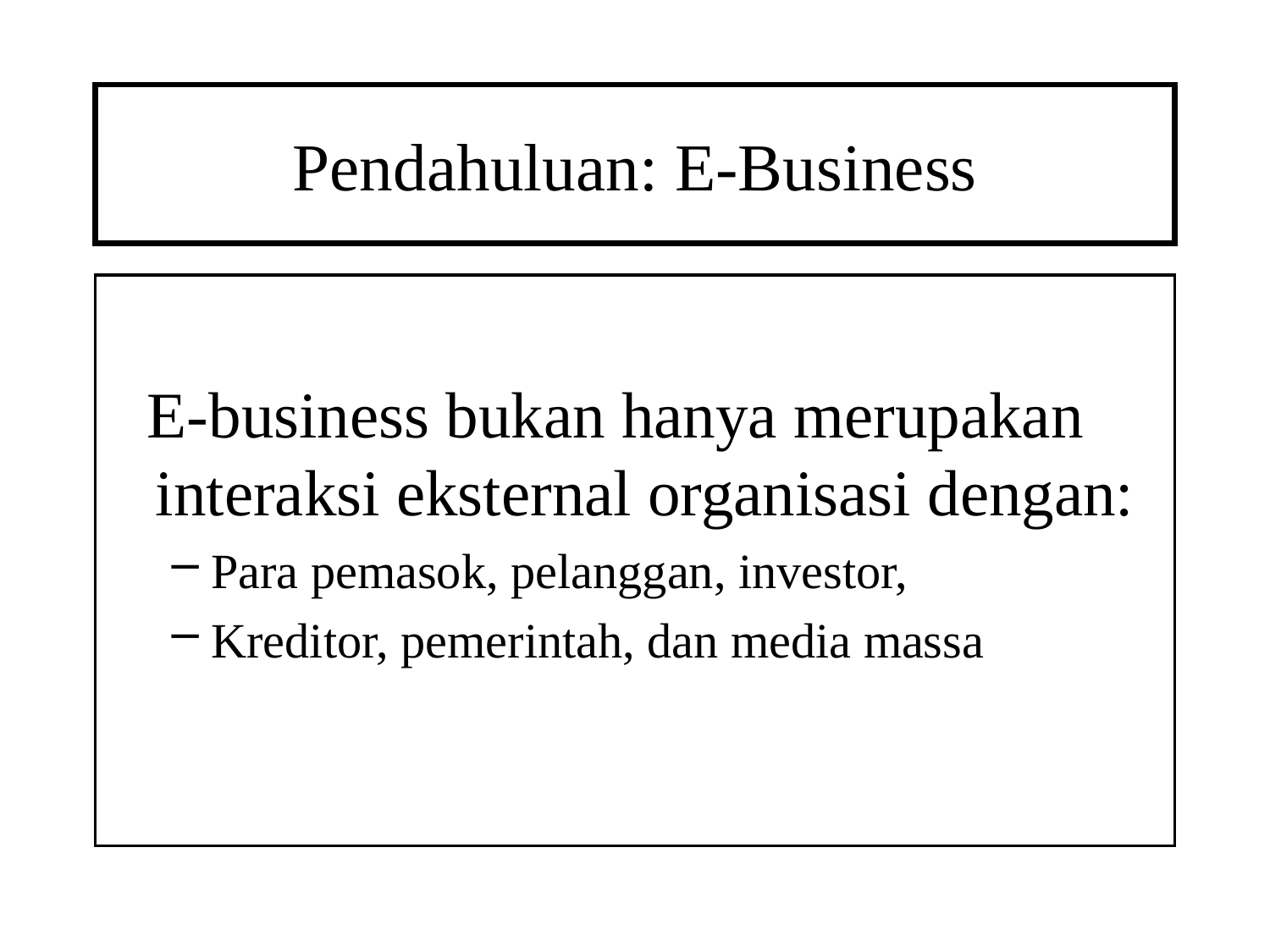

# Pendahuluan: E-Business

E-business bukan hanya merupakan interaksi eksternal organisasi dengan:
Para pemasok, pelanggan, investor,
Kreditor, pemerintah, dan media massa